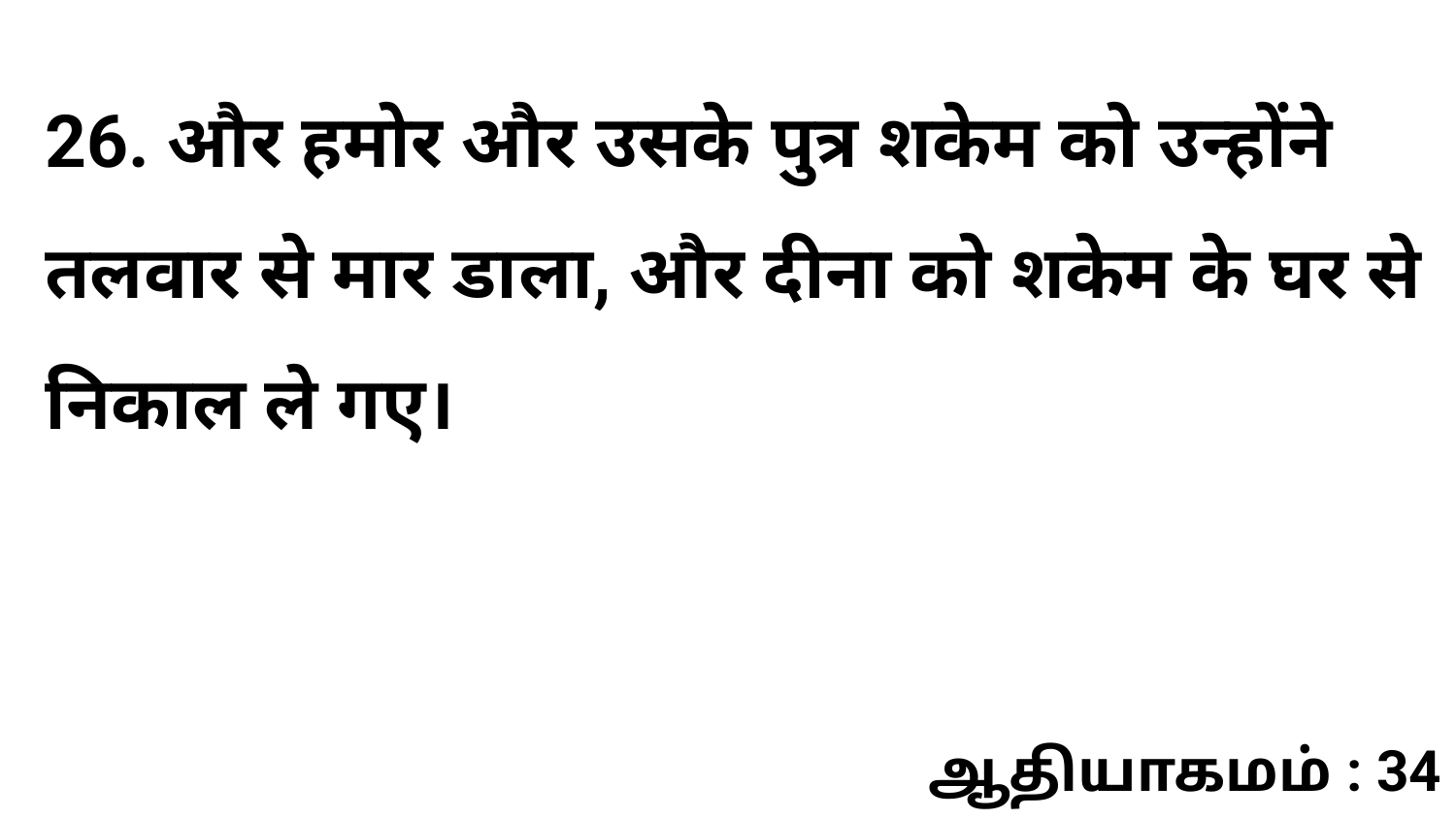

26. और हमोर और उसके पुत्र शकेम को उन्होंने तलवार से मार डाला, और दीना को शकेम के घर से निकाल ले गए।
ஆதியாகமம் : 34